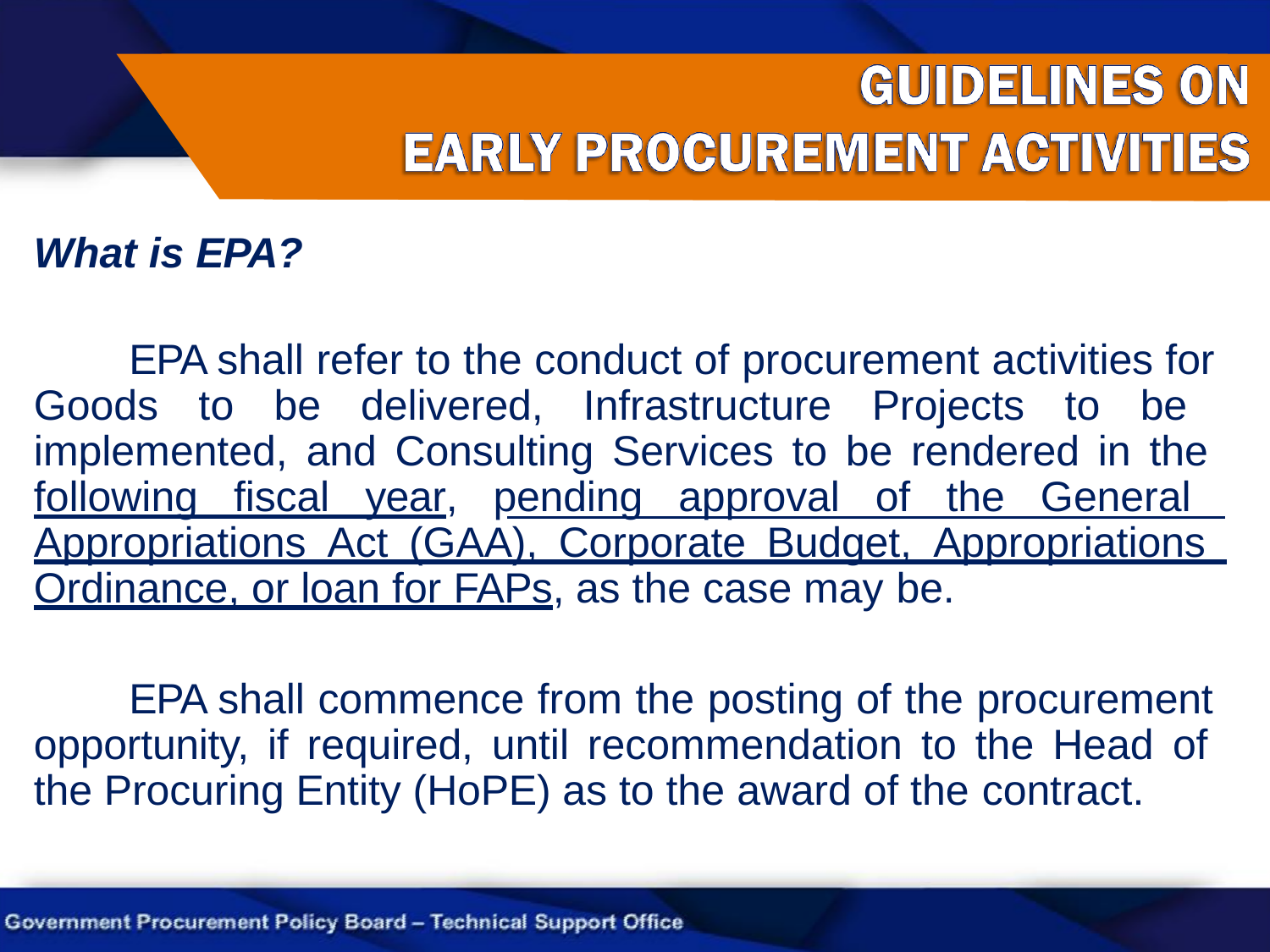

# What is EPA?
EPA shall refer to the conduct of procurement activities for  Goods to be delivered, Infrastructure Projects to be  implemented, and Consulting Services to be rendered in the  following fiscal year, pending approval of the General  Appropriations Act (GAA), Corporate Budget, Appropriations  Ordinance, or loan for FAPs, as the case may be.

EPA shall commence from the posting of the procurement  opportunity, if required, until recommendation to the Head of  the Procuring Entity (HoPE) as to the award of the contract.